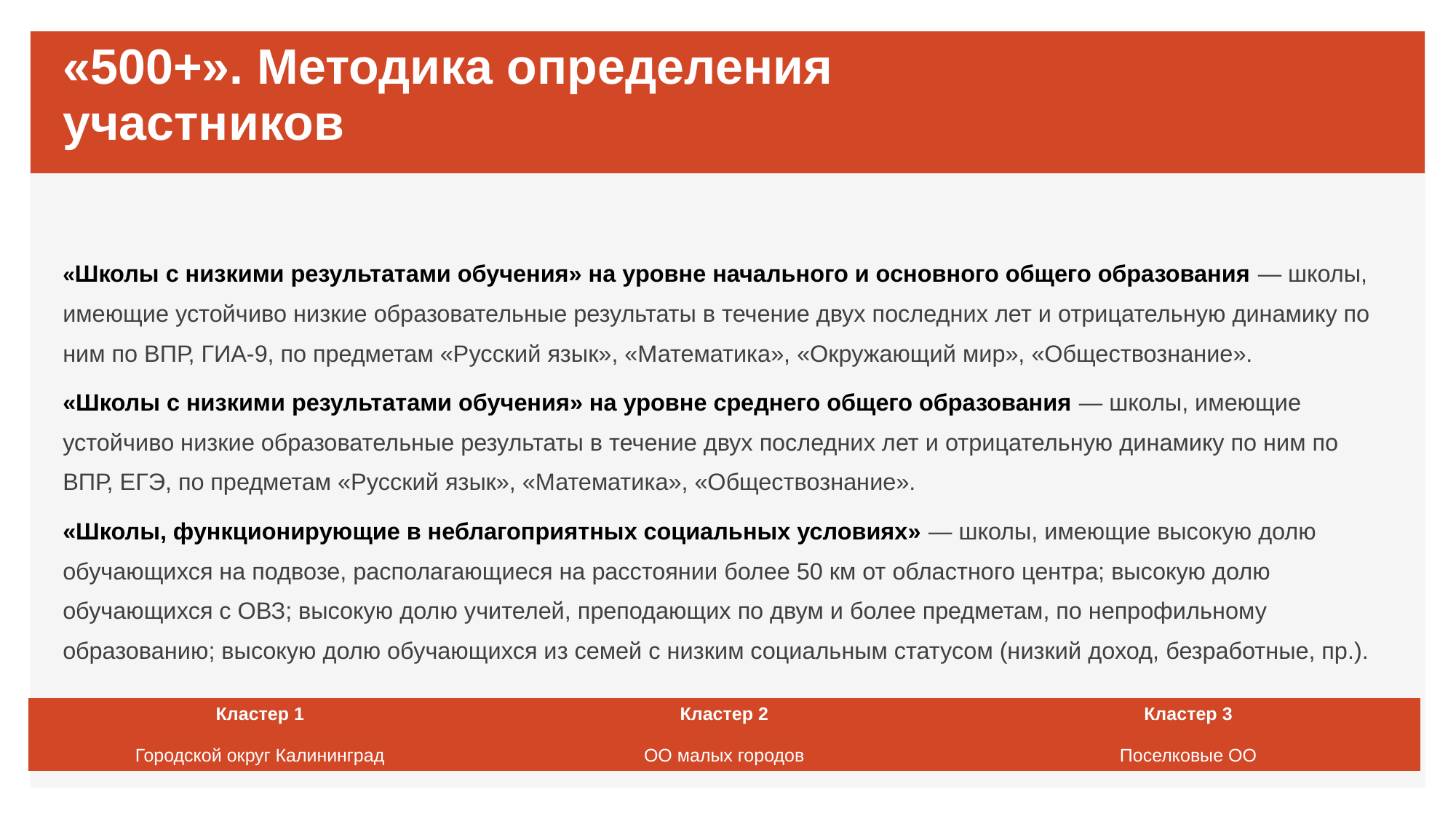

# «500+». Методика определения участников
«Школы с низкими результатами обучения» на уровне начального и основного общего образования — школы, имеющие устойчиво низкие образовательные результаты в течение двух последних лет и отрицательную динамику по ним по ВПР, ГИА-9, по предметам «Русский язык», «Математика», «Окружающий мир», «Обществознание».
«Школы с низкими результатами обучения» на уровне среднего общего образования — школы, имеющие устойчиво низкие образовательные результаты в течение двух последних лет и отрицательную динамику по ним по ВПР, ЕГЭ, по предметам «Русский язык», «Математика», «Обществознание».
«Школы, функционирующие в неблагоприятных социальных условиях» — школы, имеющие высокую долю обучающихся на подвозе, располагающиеся на расстоянии более 50 км от областного центра; высокую долю обучающихся с ОВЗ; высокую долю учителей, преподающих по двум и более предметам, по непрофильному образованию; высокую долю обучающихся из семей с низким социальным статусом (низкий доход, безработные, пр.).
| Кластер 1 | Кластер 2 | Кластер 3 |
| --- | --- | --- |
| Городской округ Калининград | ОО малых городов | Поселковые ОО |